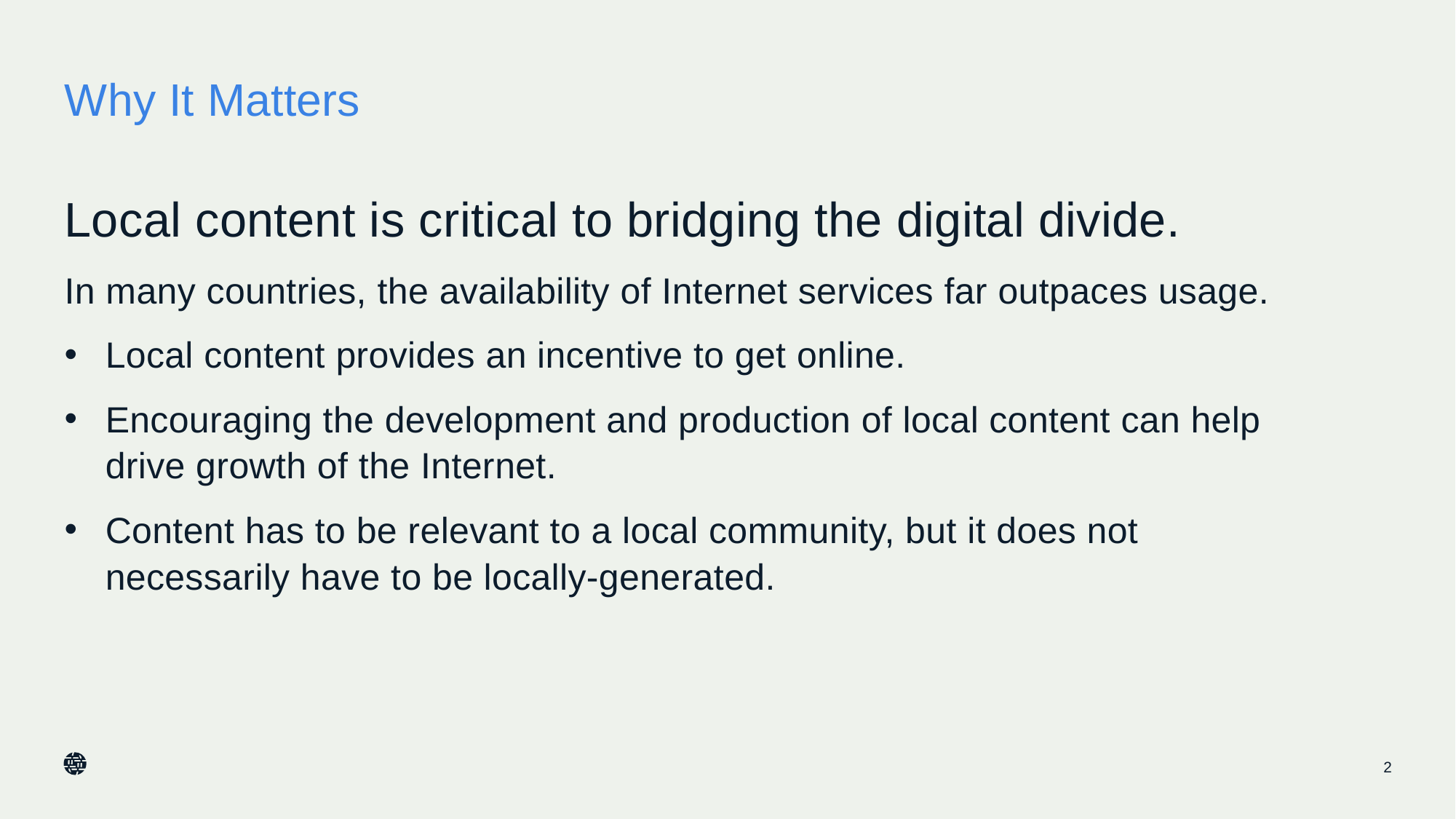

# Why It Matters
Local content is critical to bridging the digital divide.
In many countries, the availability of Internet services far outpaces usage.
Local content provides an incentive to get online.
Encouraging the development and production of local content can help drive growth of the Internet.
Content has to be relevant to a local community, but it does not necessarily have to be locally-generated.

2